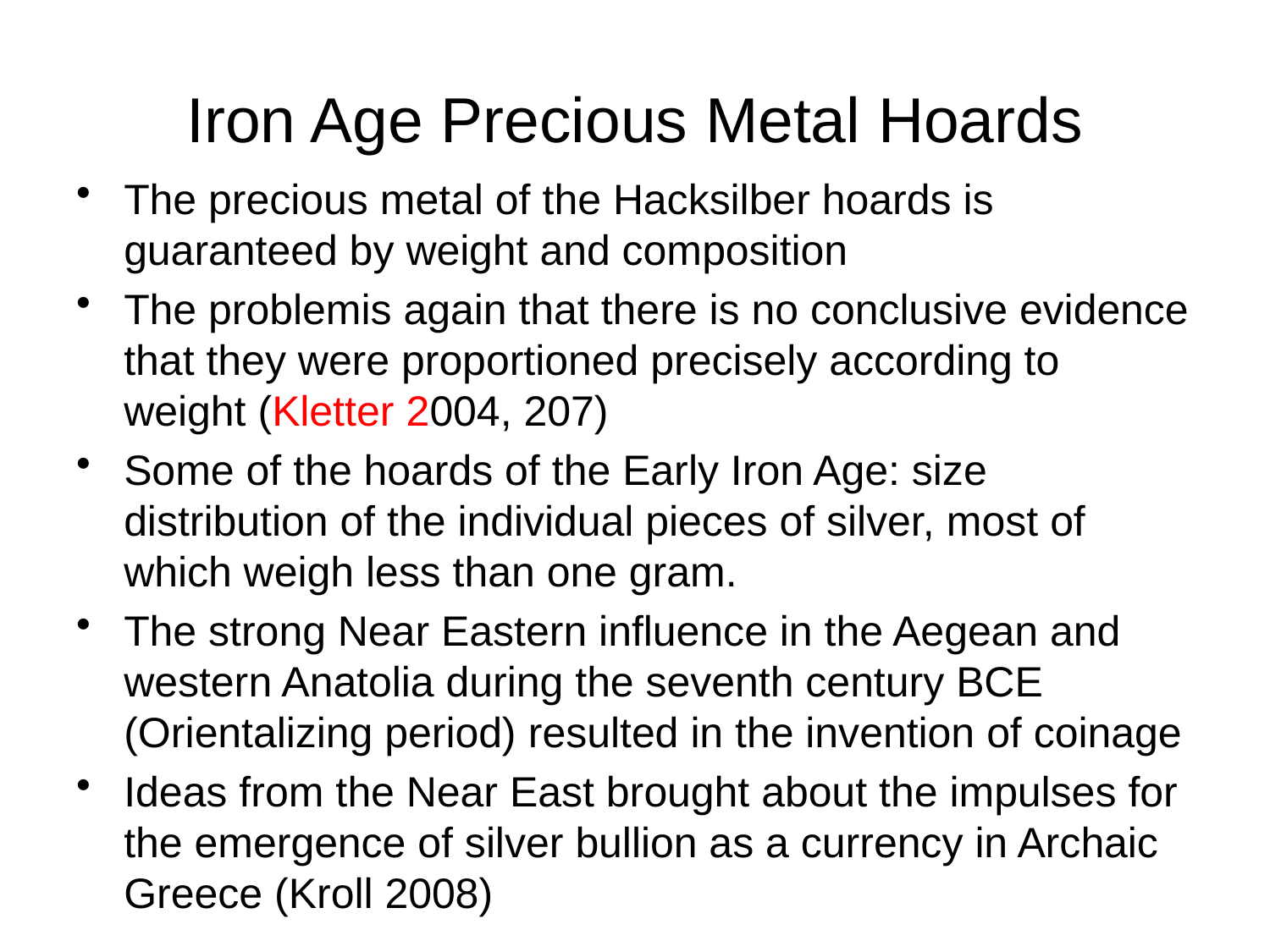

# Iron Age Precious Metal Hoards
The precious metal of the Hacksilber hoards is guaranteed by weight and composition
The problemis again that there is no conclusive evidence that they were proportioned precisely according to weight (Kletter 2004, 207)
Some of the hoards of the Early Iron Age: size distribution of the individual pieces of silver, most of which weigh less than one gram.
The strong Near Eastern influence in the Aegean and western Anatolia during the seventh century BCE (Orientalizing period) resulted in the invention of coinage
Ideas from the Near East brought about the impulses for the emergence of silver bullion as a currency in Archaic Greece (Kroll 2008)